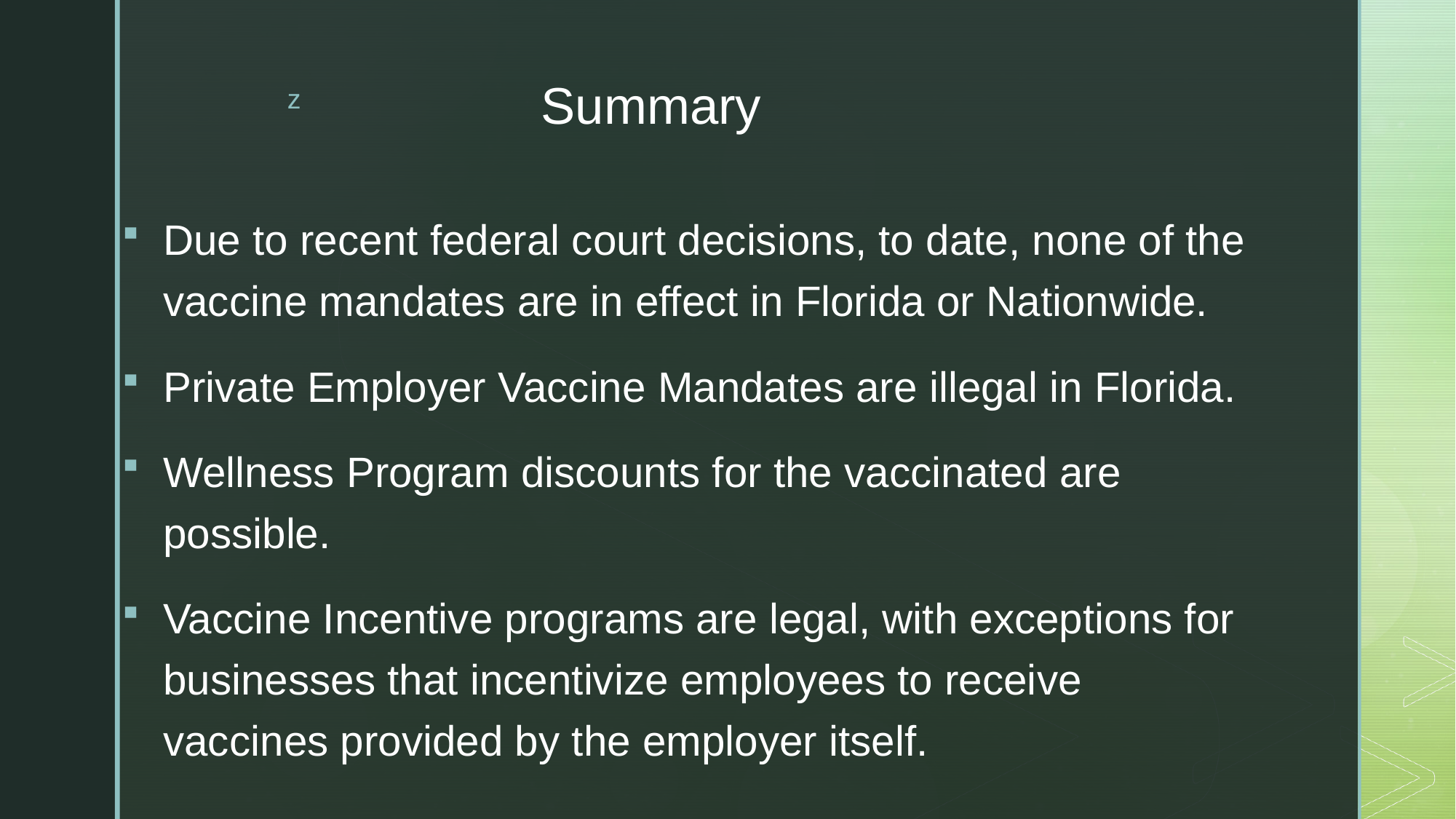

# Summary
Due to recent federal court decisions, to date, none of the vaccine mandates are in effect in Florida or Nationwide.
Private Employer Vaccine Mandates are illegal in Florida.
Wellness Program discounts for the vaccinated are possible.
Vaccine Incentive programs are legal, with exceptions for businesses that incentivize employees to receive vaccines provided by the employer itself.